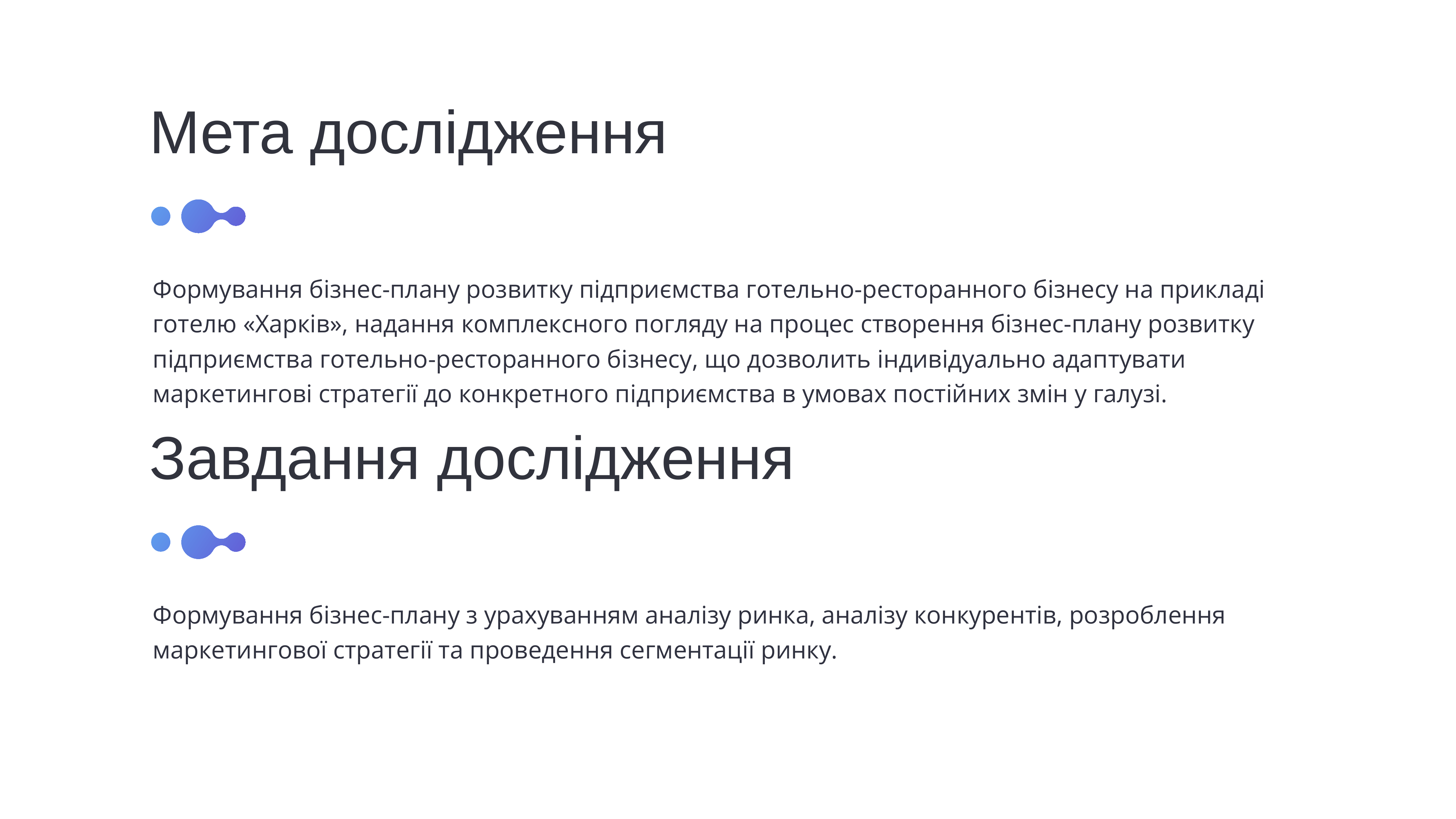

Мета дослідження

Формування бізнес-плану розвитку підприємства готельно-ресторанного бізнесу на прикладі готелю «Харків», надання комплексного погляду на процес створення бізнес-плану розвитку підприємства готельно-ресторанного бізнесу, що дозволить індивідуально адаптувати маркетингові стратегії до конкретного підприємства в умовах постійних змін у галузі.
Завдання дослідження

Формування бізнес-плану з урахуванням аналізу ринка, аналізу конкурентів, розроблення маркетингової стратегії та проведення сегментації ринку.